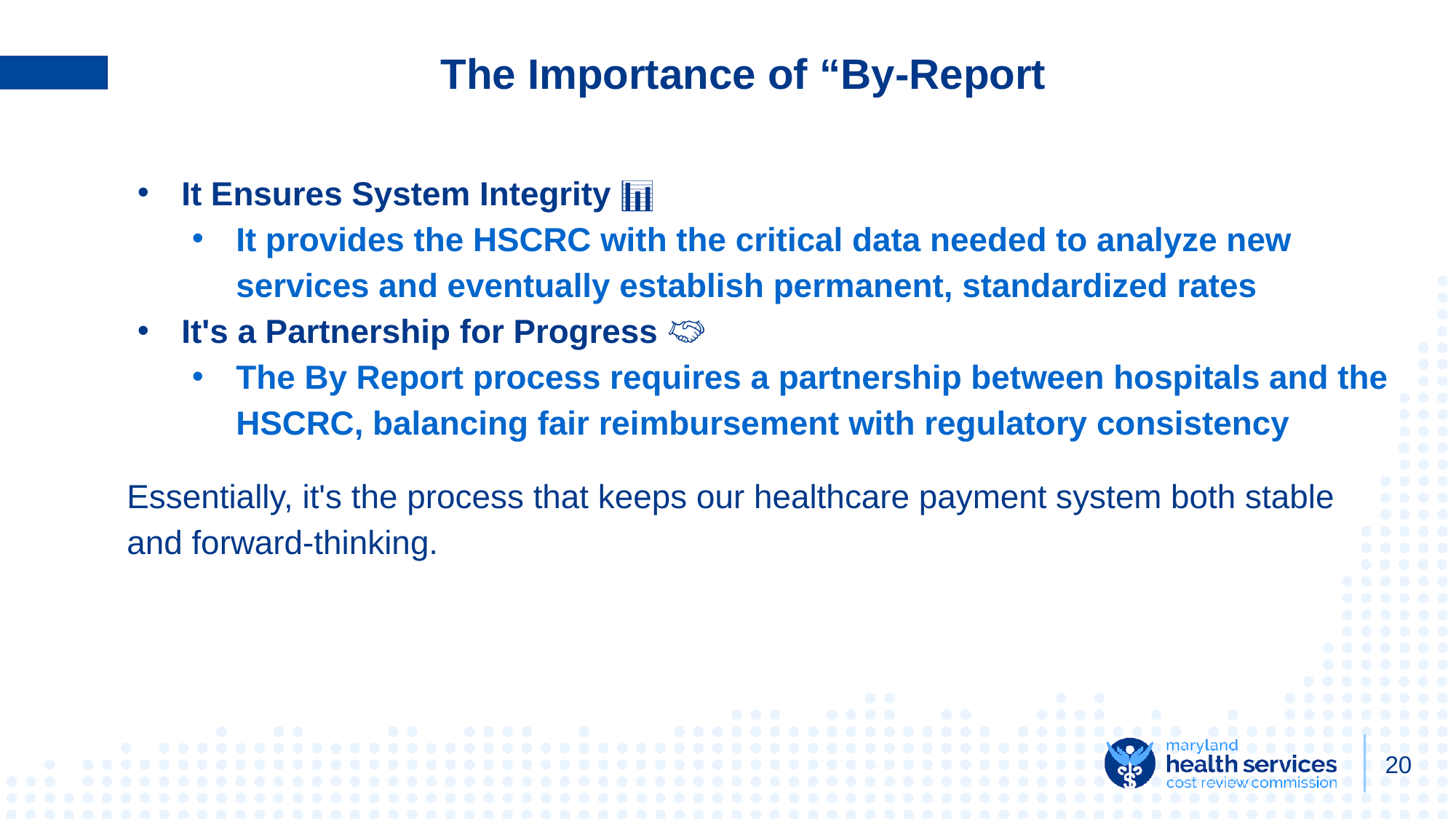

# The Importance of “By-Report

It Ensures System Integrity 📊
It provides the HSCRC with the critical data needed to analyze new services and eventually establish permanent, standardized rates
It's a Partnership for Progress 🤝
The By Report process requires a partnership between hospitals and the HSCRC, balancing fair reimbursement with regulatory consistency
Essentially, it's the process that keeps our healthcare payment system both stable and forward-thinking.

20